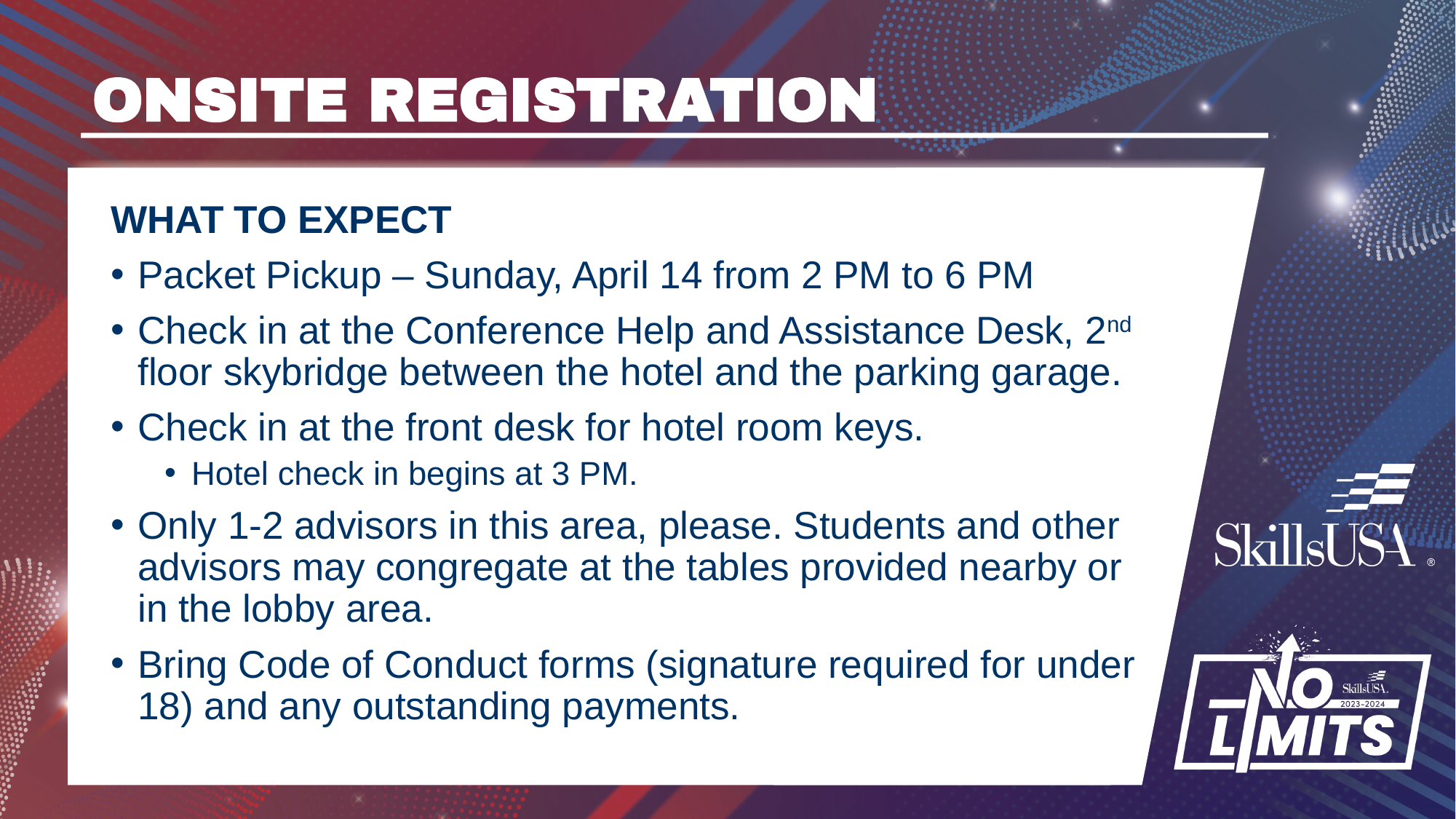

# ONSITE REGISTRATION
WHAT TO EXPECT
Packet Pickup – Sunday, April 14 from 2 PM to 6 PM
Check in at the Conference Help and Assistance Desk, 2nd floor skybridge between the hotel and the parking garage.
Check in at the front desk for hotel room keys.
Hotel check in begins at 3 PM.
Only 1-2 advisors in this area, please. Students and other advisors may congregate at the tables provided nearby or in the lobby area.
Bring Code of Conduct forms (signature required for under 18) and any outstanding payments.